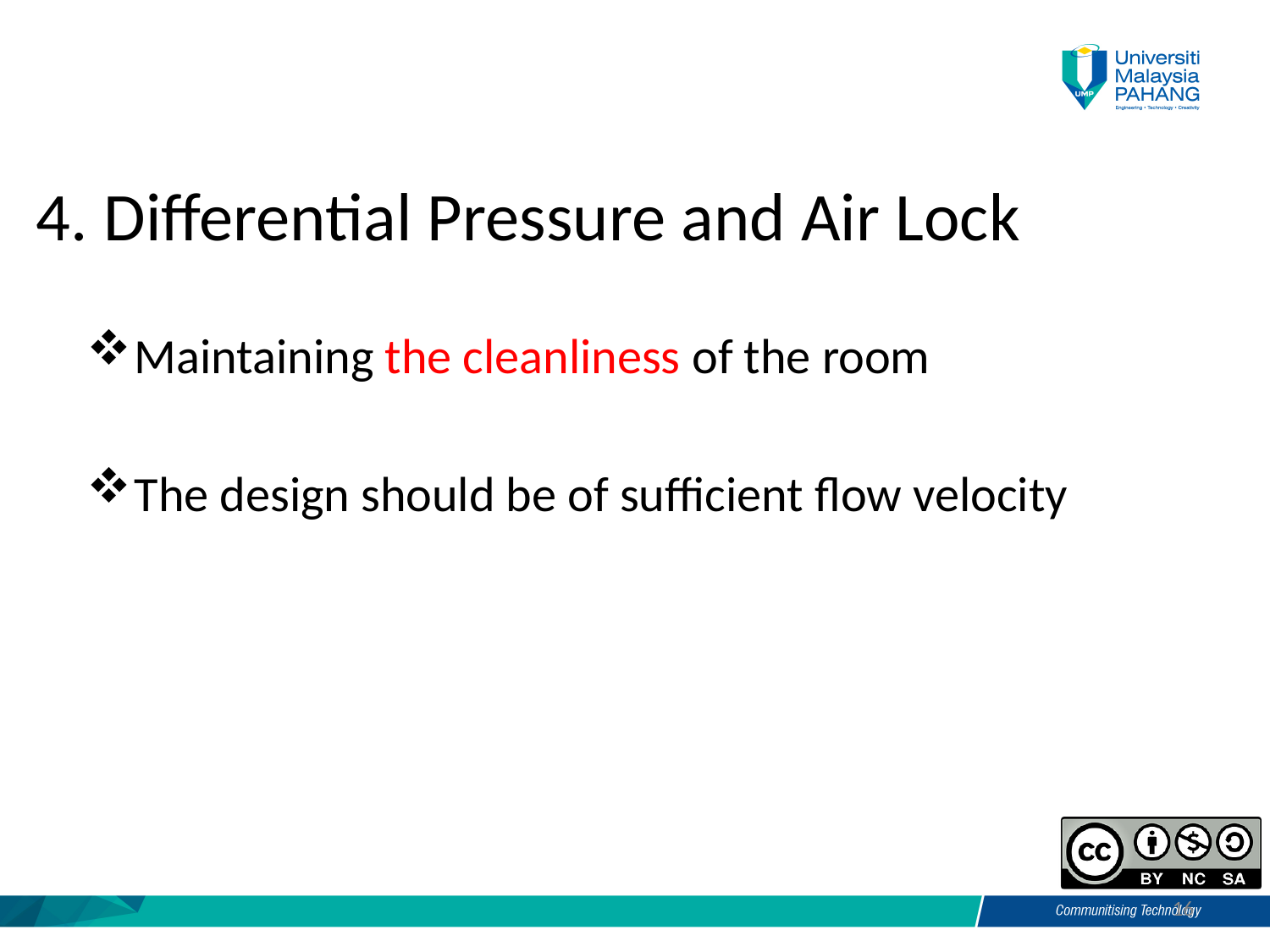

4. Differential Pressure and Air Lock
Maintaining the cleanliness of the room

The design should be of sufficient flow velocity
16